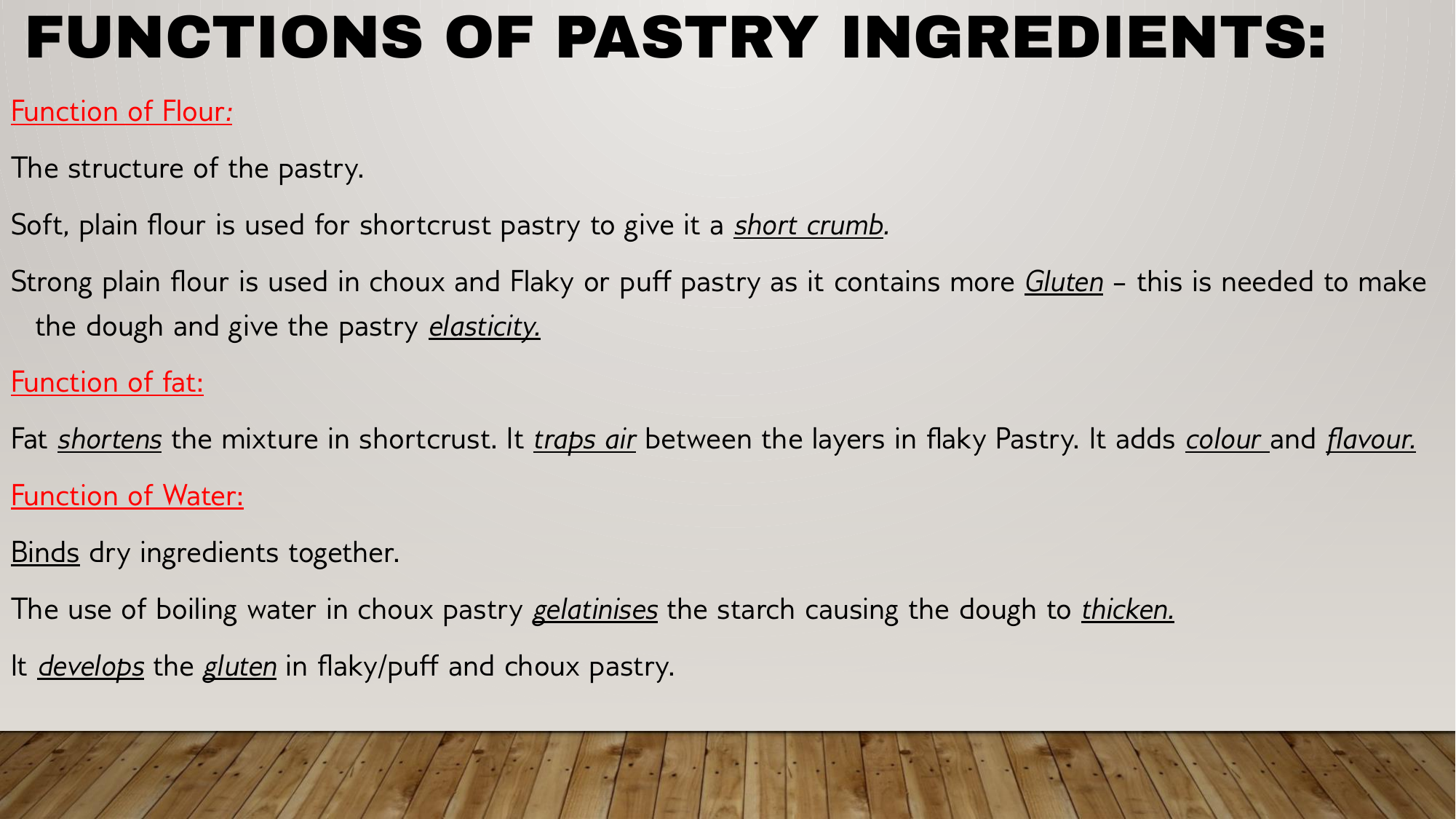

Functions of Pastry Ingredients:
Function of Flour:
The structure of the pastry.
Soft, plain flour is used for shortcrust pastry to give it a short crumb.
Strong plain flour is used in choux and Flaky or puff pastry as it contains more Gluten – this is needed to make the dough and give the pastry elasticity.
Function of fat:
Fat shortens the mixture in shortcrust. It traps air between the layers in flaky Pastry. It adds colour and flavour.
Function of Water:
Binds dry ingredients together.
The use of boiling water in choux pastry gelatinises the starch causing the dough to thicken.
It develops the gluten in flaky/puff and choux pastry.